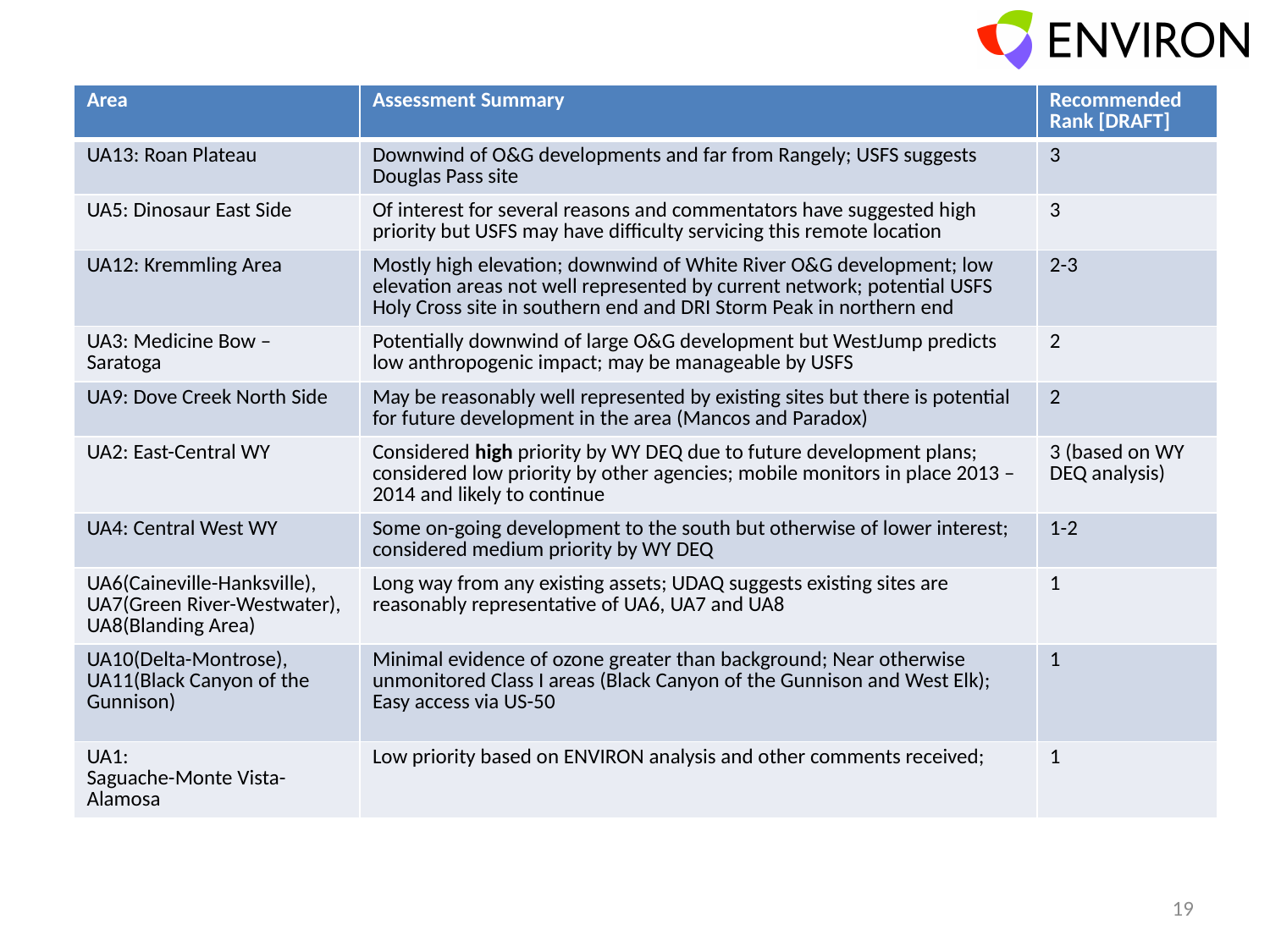

#
| Area | Assessment Summary | Recommended Rank [DRAFT] |
| --- | --- | --- |
| UA13: Roan Plateau | Downwind of O&G developments and far from Rangely; USFS suggests Douglas Pass site | 3 |
| UA5: Dinosaur East Side | Of interest for several reasons and commentators have suggested high priority but USFS may have difficulty servicing this remote location | 3 |
| UA12: Kremmling Area | Mostly high elevation; downwind of White River O&G development; low elevation areas not well represented by current network; potential USFS Holy Cross site in southern end and DRI Storm Peak in northern end | 2-3 |
| UA3: Medicine Bow – Saratoga | Potentially downwind of large O&G development but WestJump predicts low anthropogenic impact; may be manageable by USFS | 2 |
| UA9: Dove Creek North Side | May be reasonably well represented by existing sites but there is potential for future development in the area (Mancos and Paradox) | 2 |
| UA2: East-Central WY | Considered high priority by WY DEQ due to future development plans; considered low priority by other agencies; mobile monitors in place 2013 – 2014 and likely to continue | 3 (based on WY DEQ analysis) |
| UA4: Central West WY | Some on-going development to the south but otherwise of lower interest; considered medium priority by WY DEQ | 1-2 |
| UA6(Caineville-Hanksville), UA7(Green River-Westwater), UA8(Blanding Area) | Long way from any existing assets; UDAQ suggests existing sites are reasonably representative of UA6, UA7 and UA8 | 1 |
| UA10(Delta-Montrose), UA11(Black Canyon of the Gunnison) | Minimal evidence of ozone greater than background; Near otherwise unmonitored Class I areas (Black Canyon of the Gunnison and West Elk); Easy access via US-50 | 1 |
| UA1: Saguache-Monte Vista-Alamosa | Low priority based on ENVIRON analysis and other comments received; | 1 |
19